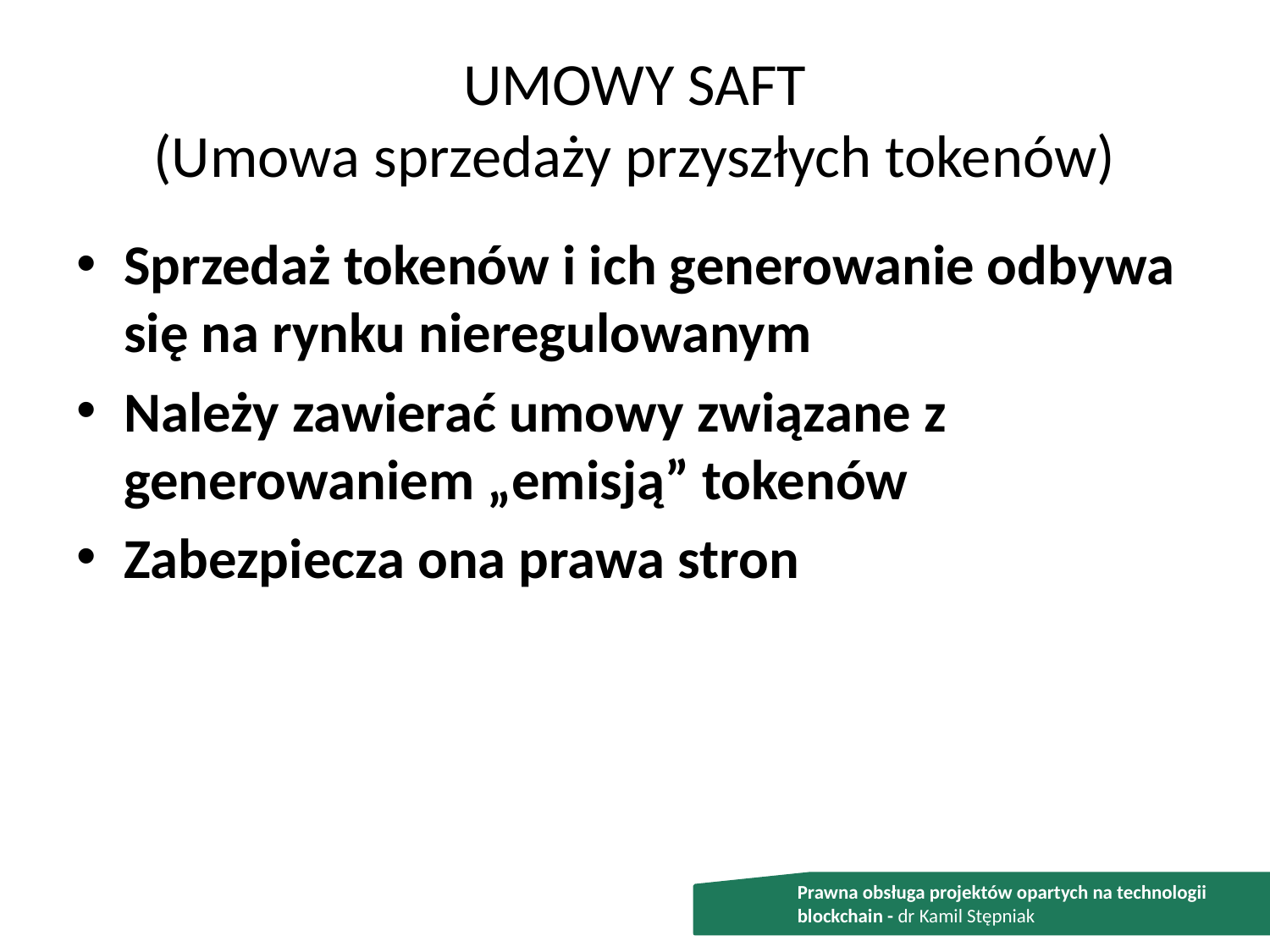

# UMOWY SAFT (Umowa sprzedaży przyszłych tokenów)
Sprzedaż tokenów i ich generowanie odbywa się na rynku nieregulowanym
Należy zawierać umowy związane z generowaniem „emisją” tokenów
Zabezpiecza ona prawa stron

Prawna obsługa projektów opartych na technologii blockchain - dr Kamil Stępniak